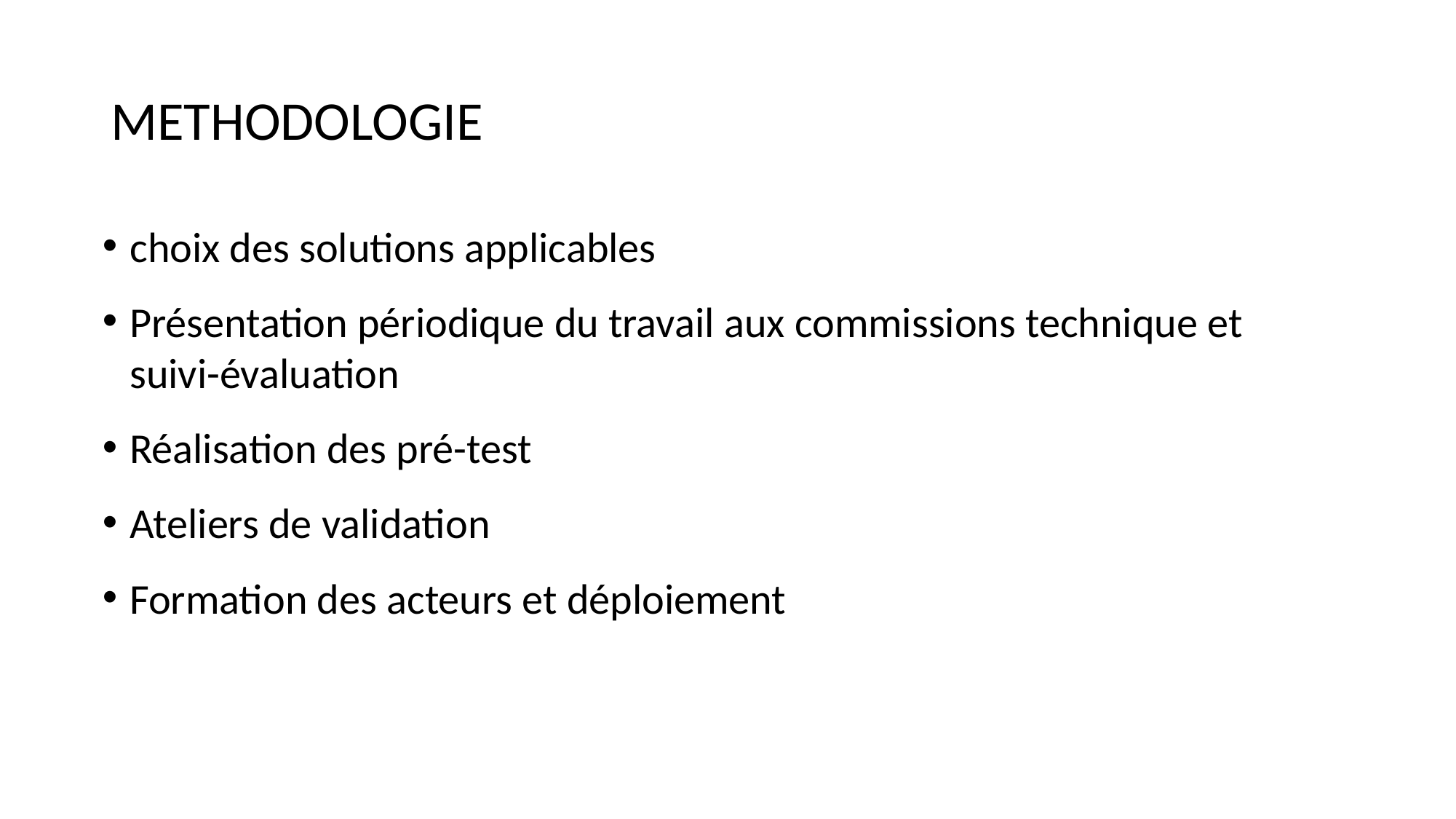

# METHODOLOGIE
choix des solutions applicables
Présentation périodique du travail aux commissions technique et suivi-évaluation
Réalisation des pré-test
Ateliers de validation
Formation des acteurs et déploiement